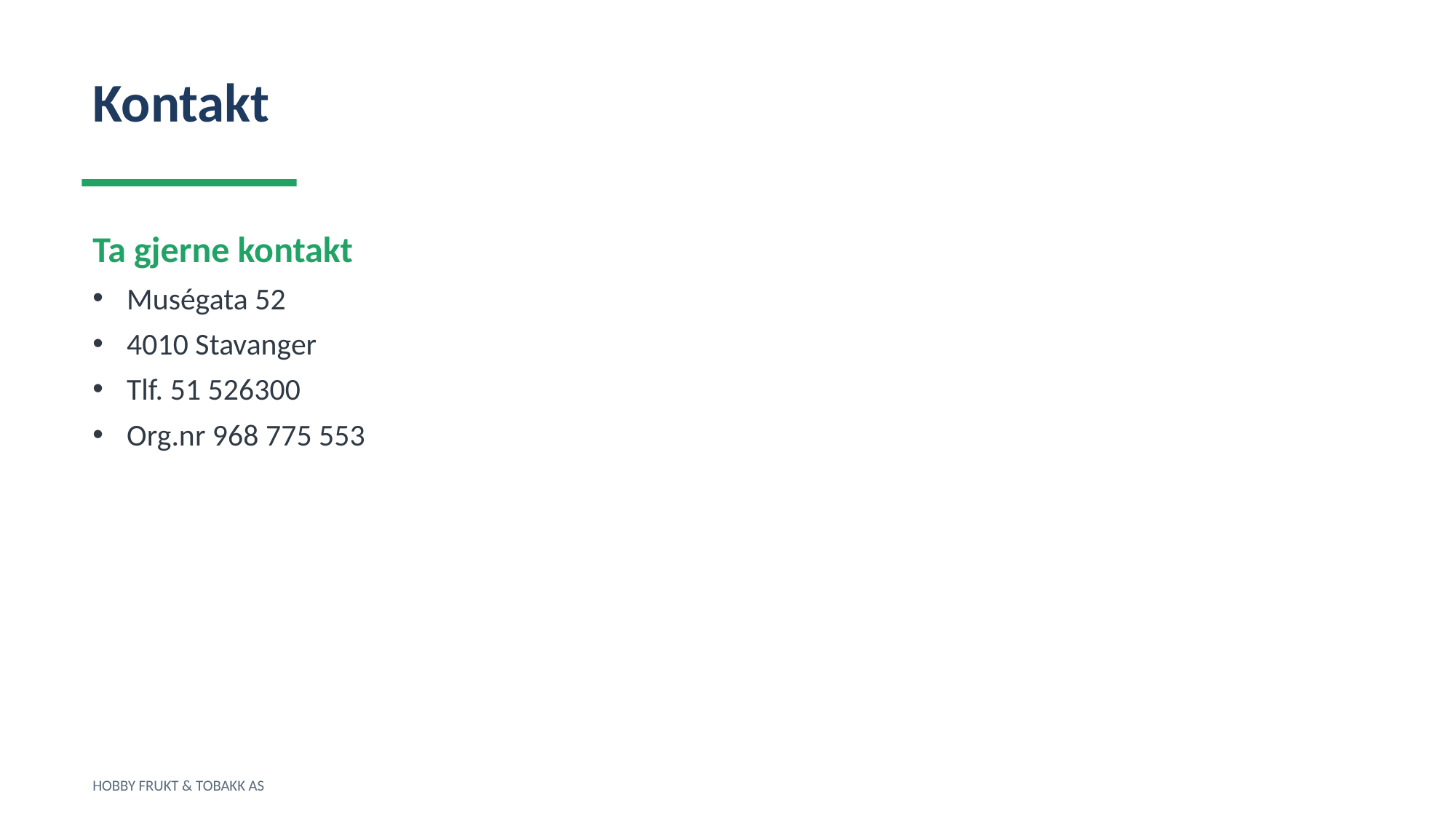

Kontakt

Ta gjerne kontakt
Muségata 52
4010 Stavanger
Tlf. 51 526300
Org.nr 968 775 553
HOBBY FRUKT & TOBAKK AS